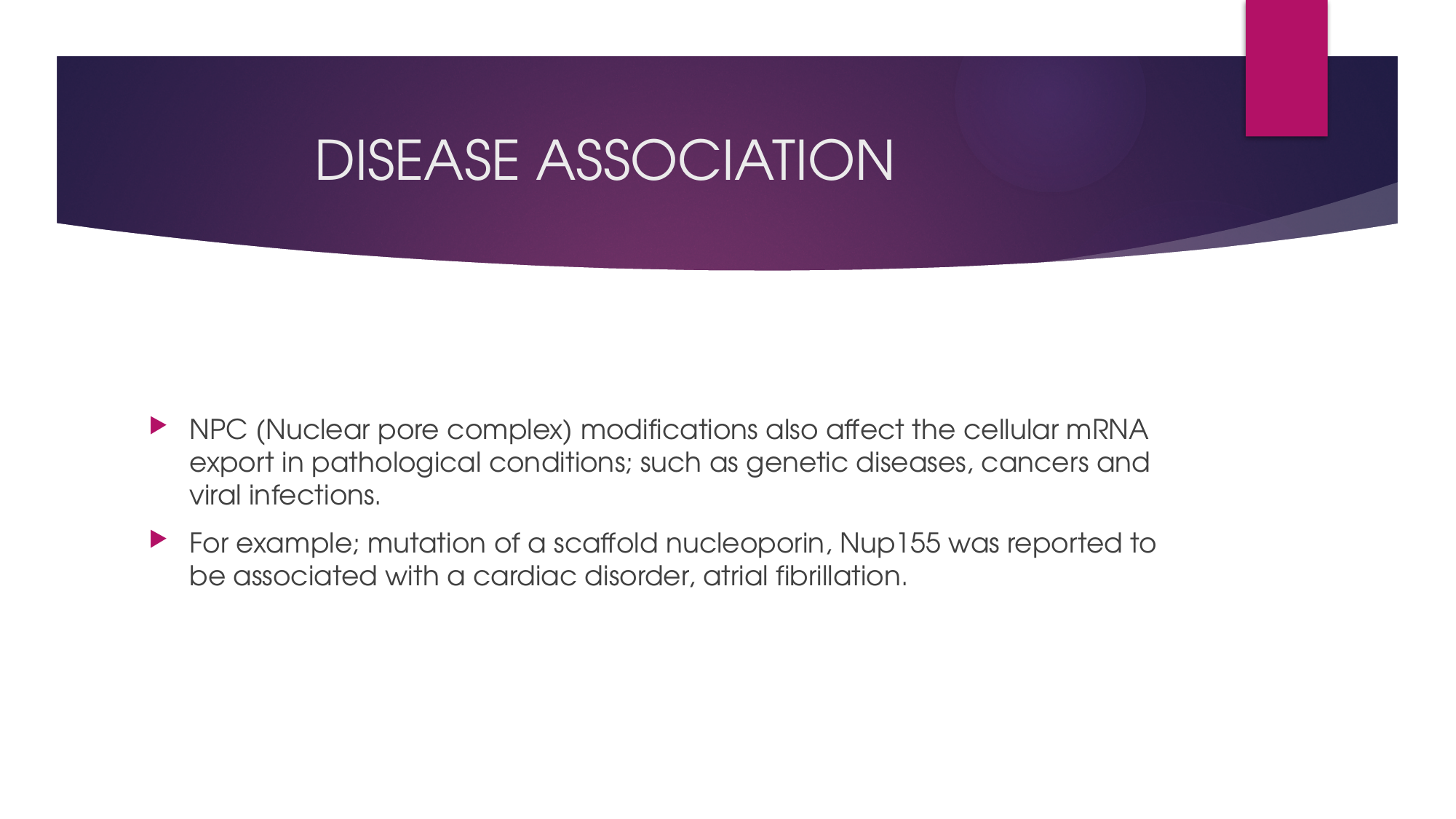

# DISEASE ASSOCIATION

NPC (Nuclear pore complex) modifications also affect the cellular mRNA export in pathological conditions; such as genetic diseases, cancers and viral infections.
For example; mutation of a scaffold nucleoporin, Nup155 was reported to be associated with a cardiac disorder, atrial fibrillation.